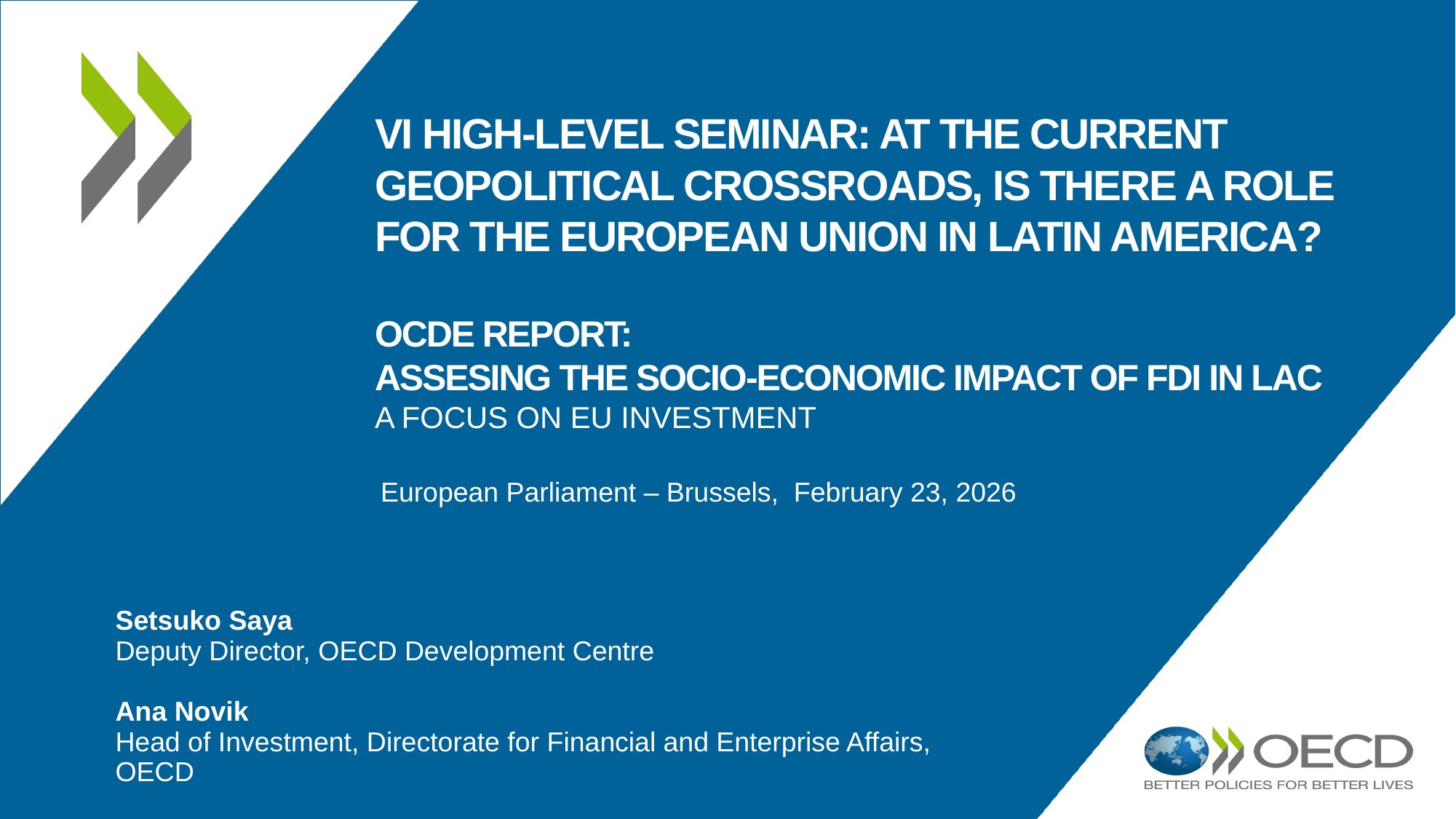

# VI HIGH-LEVEL SEMINAR: AT THE CURRENT GEOPOLITICAL CROSSROADS, IS THERE A ROLE FOR THE EUROPEAN UNION IN LATIN AMERICA? OCDE report: ASSESING THE Socio-economic impact of FDI in LAC A Focus on EU Investment
European Parliament – Brussels,  February 23, 2026
Setsuko Saya
Deputy Director, OECD Development Centre
Ana Novik
Head of Investment, Directorate for Financial and Enterprise Affairs, OECD